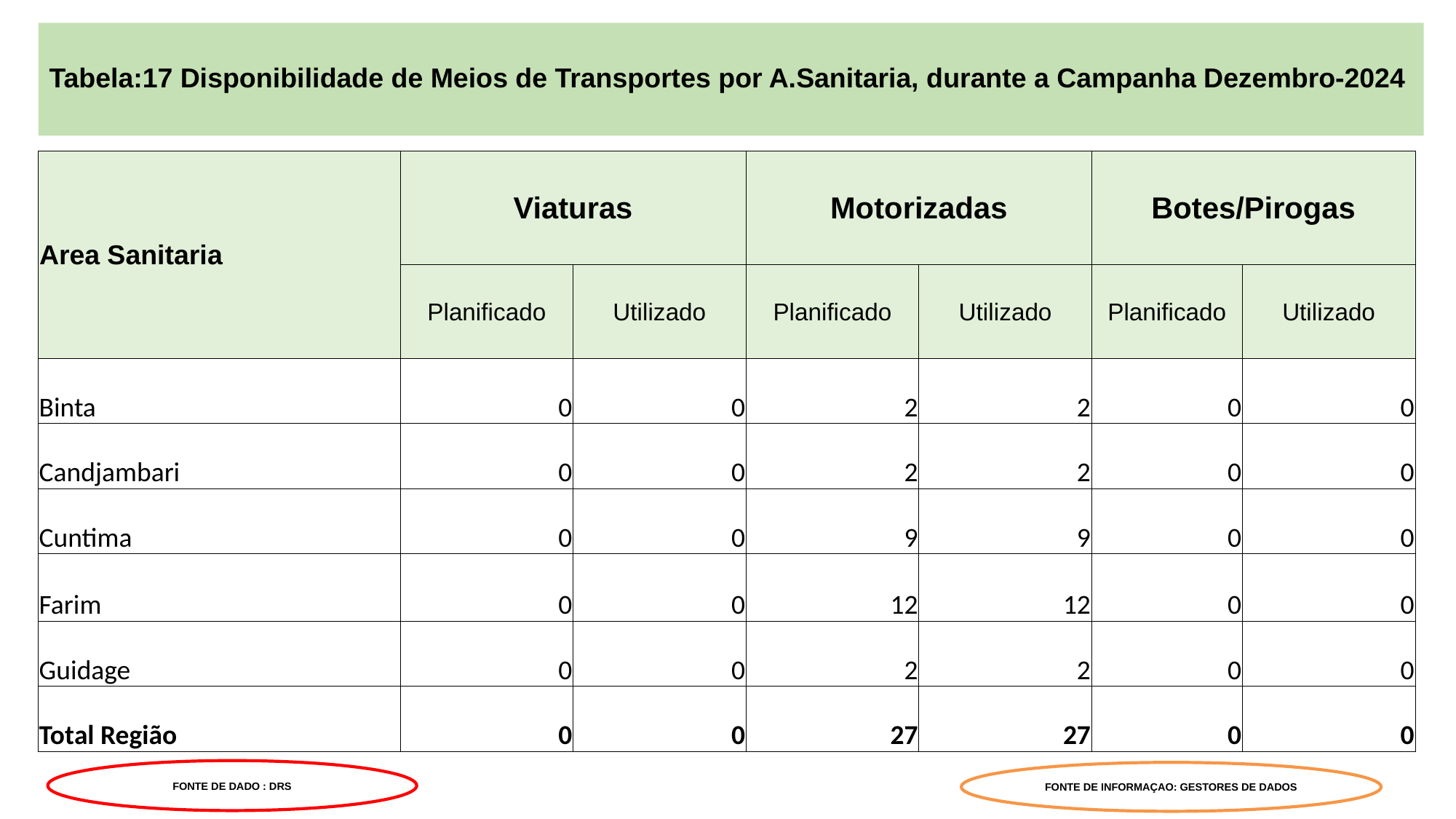

# Tabela:17 Disponibilidade de Meios de Transportes por A.Sanitaria, durante a Campanha Dezembro-2024
| Area Sanitaria | Viaturas |  | Motorizadas |  | Botes/Pirogas |  |
| --- | --- | --- | --- | --- | --- | --- |
|  | Planificado | Utilizado | Planificado | Utilizado | Planificado | Utilizado |
| Binta | 0 | 0 | 2 | 2 | 0 | 0 |
| Candjambari | 0 | 0 | 2 | 2 | 0 | 0 |
| Cuntima | 0 | 0 | 9 | 9 | 0 | 0 |
| Farim | 0 | 0 | 12 | 12 | 0 | 0 |
| Guidage | 0 | 0 | 2 | 2 | 0 | 0 |
| Total Região | 0 | 0 | 27 | 27 | 0 | 0 |
FONTE DE DADO : DRS
FONTE DE INFORMAÇAO: GESTORES DE DADOS